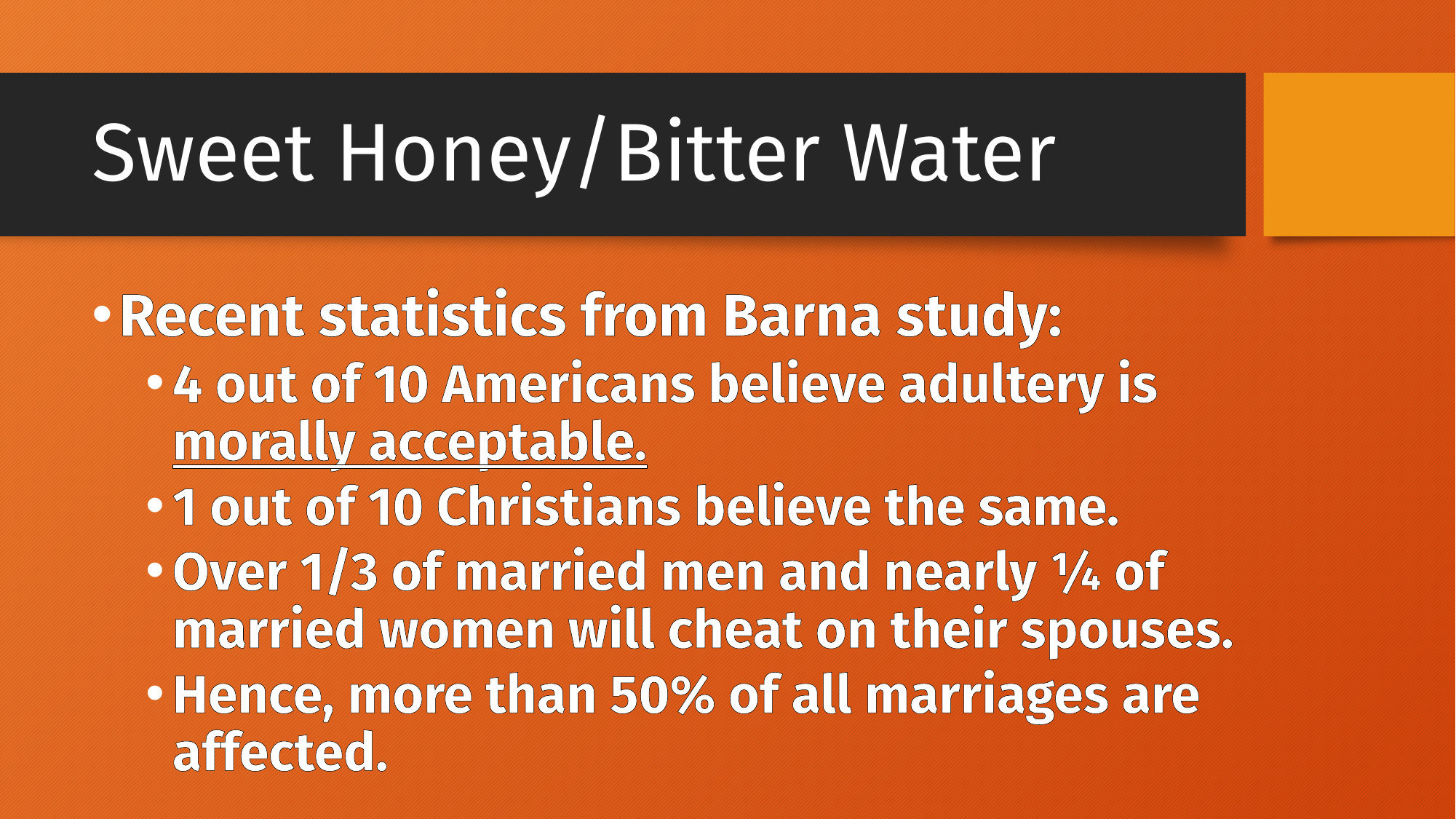

# Sweet Honey/Bitter Water
Recent statistics from Barna study:
4 out of 10 Americans believe adultery is morally acceptable.
1 out of 10 Christians believe the same.
Over 1/3 of married men and nearly ¼ of married women will cheat on their spouses.
Hence, more than 50% of all marriages are affected.